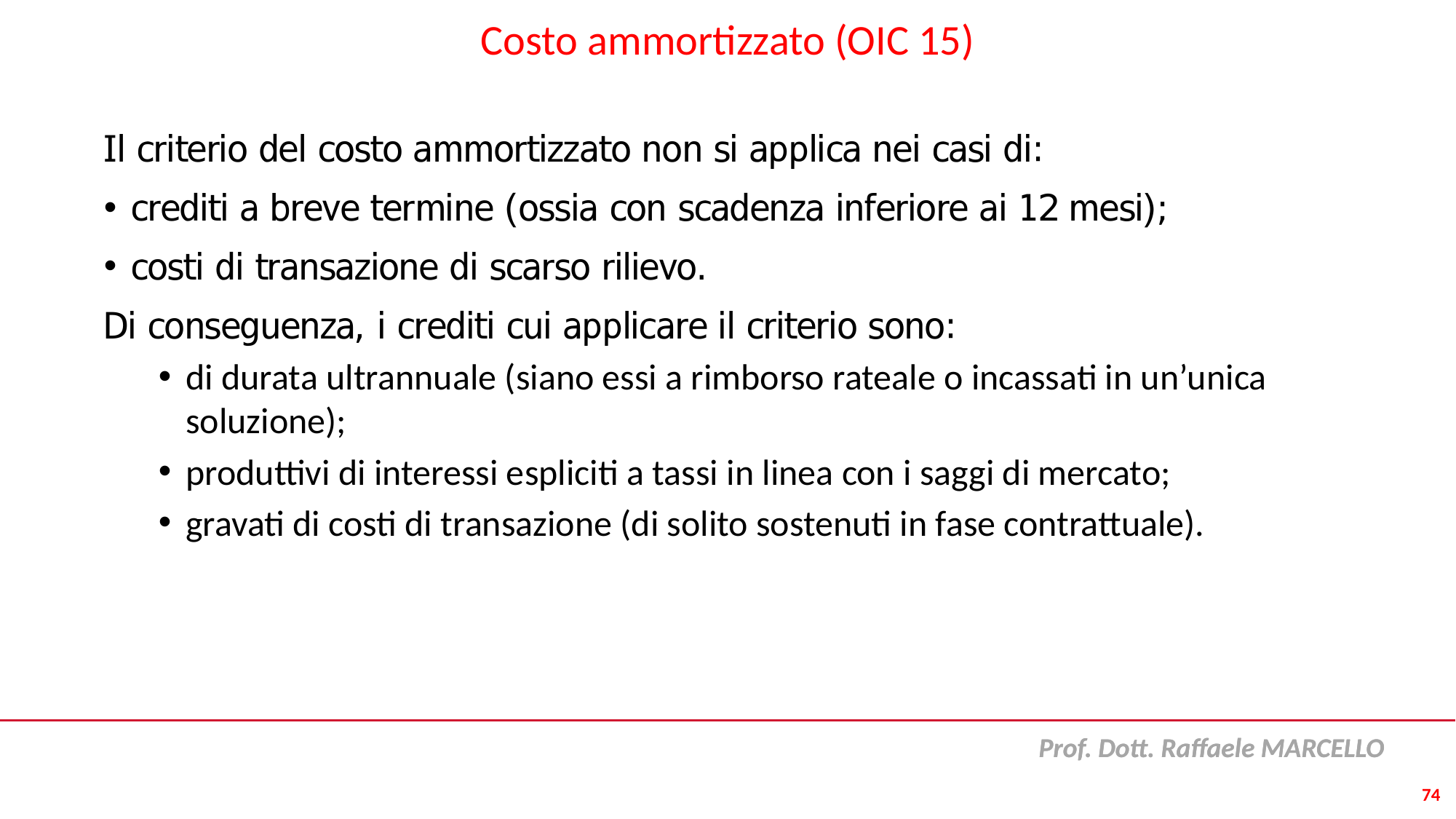

# Costo ammortizzato (OIC 15)
Il criterio del costo ammortizzato non si applica nei casi di:
crediti a breve termine (ossia con scadenza inferiore ai 12 mesi);
costi di transazione di scarso rilievo.
Di conseguenza, i crediti cui applicare il criterio sono:
di durata ultrannuale (siano essi a rimborso rateale o incassati in un’unica soluzione);
produttivi di interessi espliciti a tassi in linea con i saggi di mercato;
gravati di costi di transazione (di solito sostenuti in fase contrattuale).

74